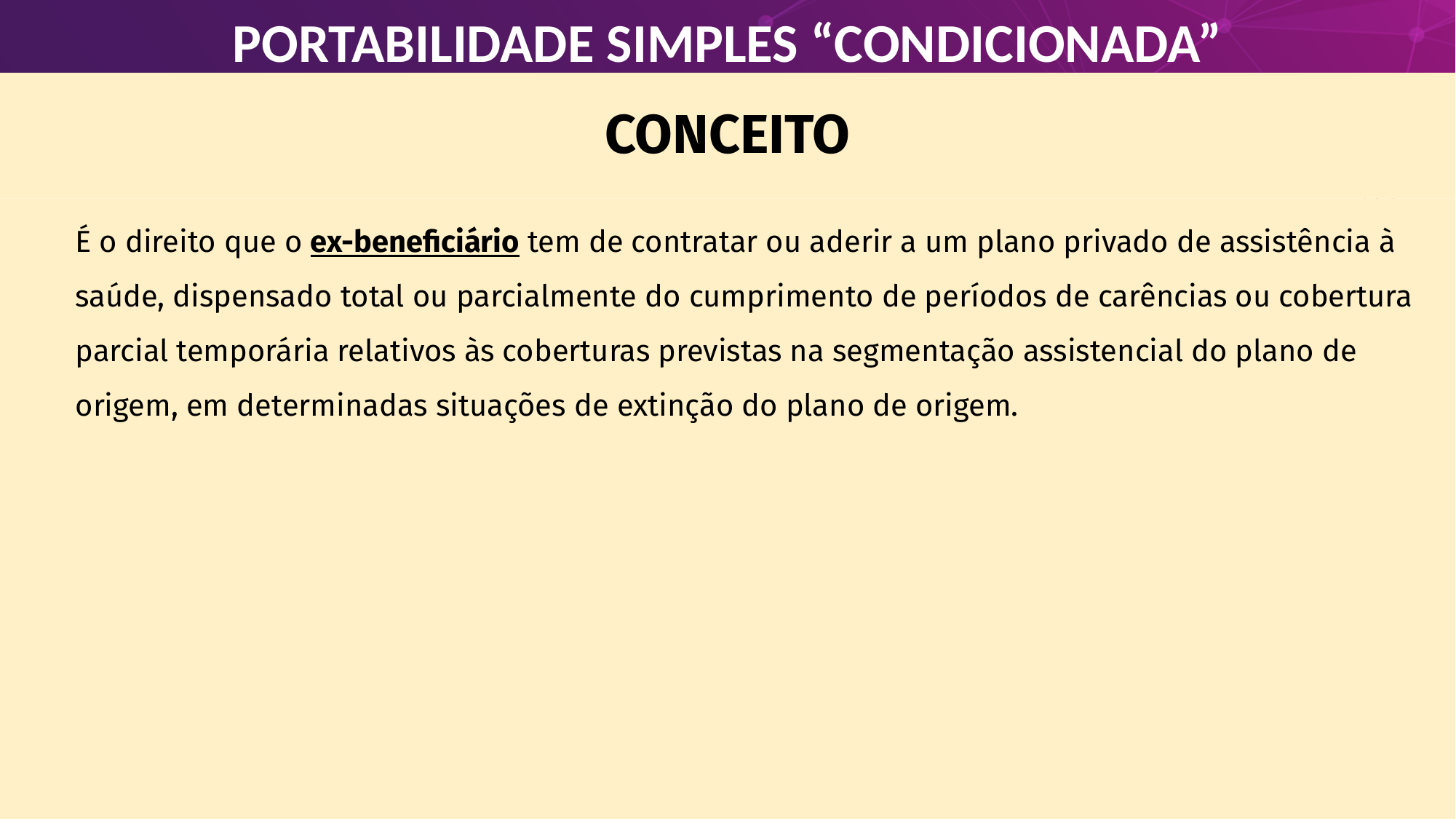

PORTABILIDADE SIMPLES “CONDICIONADA”
# CONCEITO
É o direito que o ex-beneficiário tem de contratar ou aderir a um plano privado de assistência à saúde, dispensado total ou parcialmente do cumprimento de períodos de carências ou cobertura parcial temporária relativos às coberturas previstas na segmentação assistencial do plano de origem, em determinadas situações de extinção do plano de origem.

17